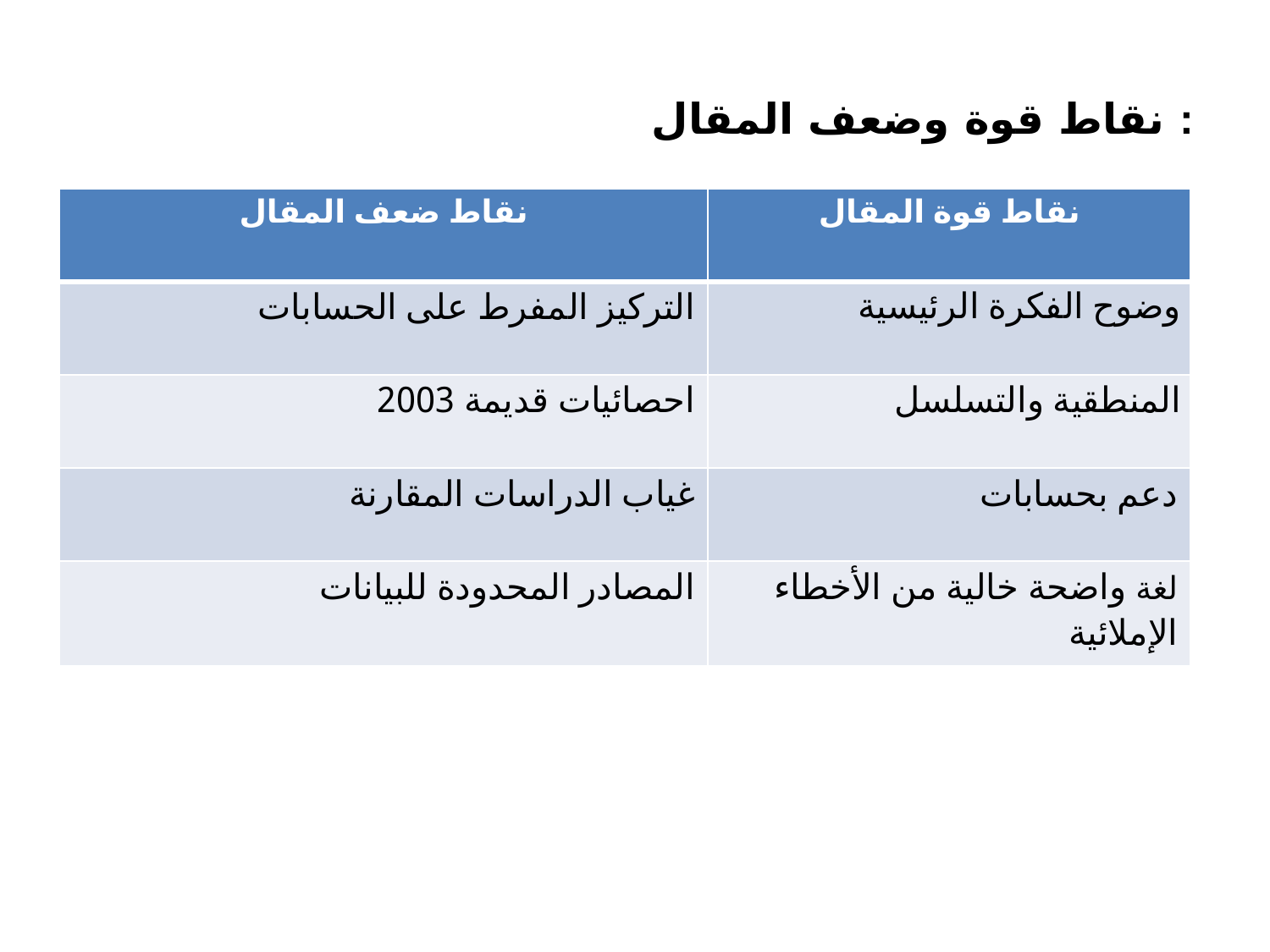

# نقاط قوة وضعف المقال :
| نقاط ضعف المقال | نقاط قوة المقال |
| --- | --- |
| التركيز المفرط على الحسابات | وضوح الفكرة الرئيسية |
| احصائيات قديمة 2003 | المنطقية والتسلسل |
| غياب الدراسات المقارنة | دعم بحسابات |
| المصادر المحدودة للبيانات | لغة واضحة خالية من الأخطاء الإملائية |